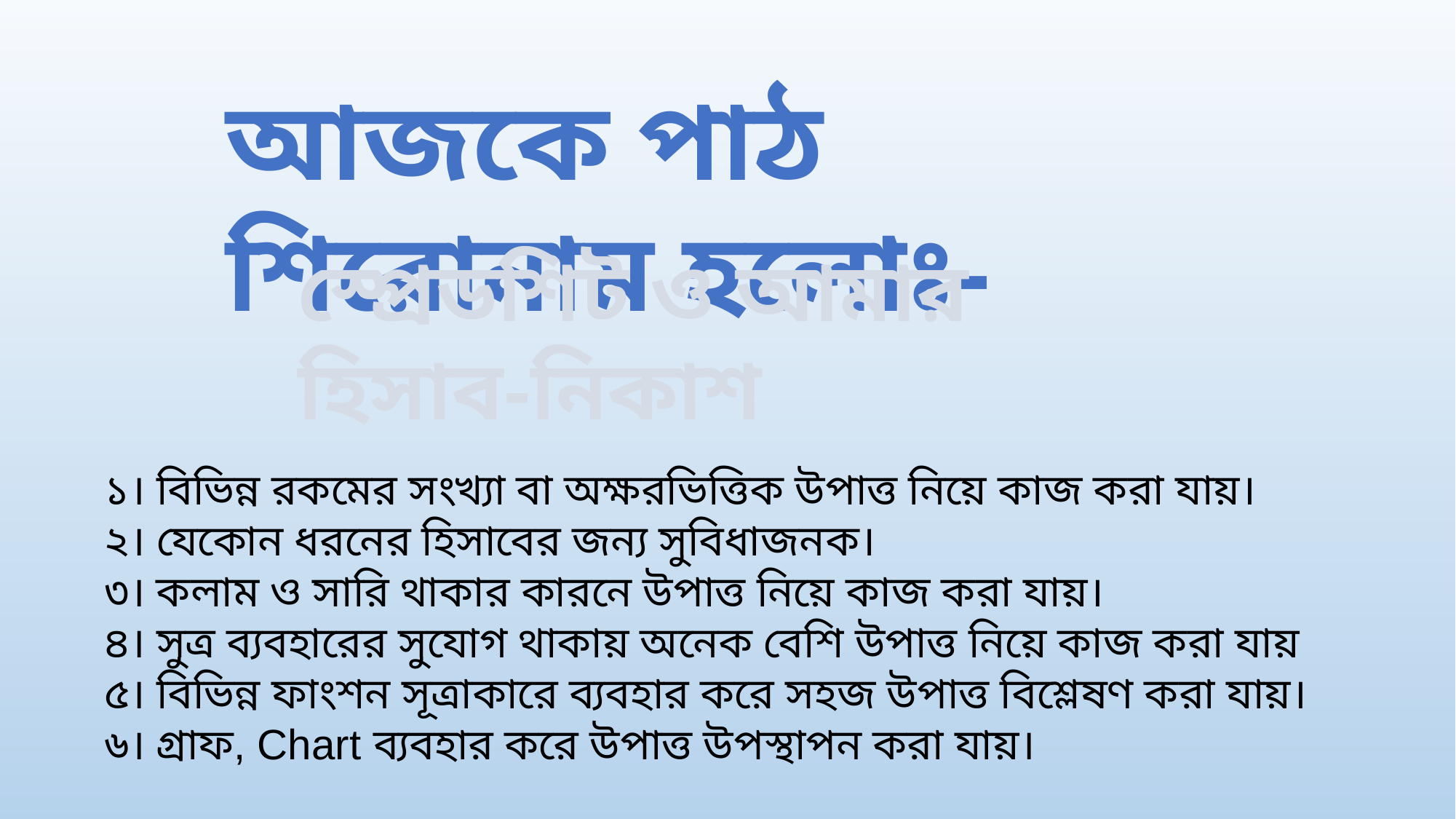

আজকে পাঠ শিরোনাম হলোঃ-
স্প্রেডশিট ও আমার হিসাব-নিকাশ
১। বিভিন্ন রকমের সংখ্যা বা অক্ষরভিত্তিক উপাত্ত নিয়ে কাজ করা যায়।
২। যেকোন ধরনের হিসাবের জন্য সুবিধাজনক।
৩। কলাম ও সারি থাকার কারনে উপাত্ত নিয়ে কাজ করা যায়।
৪। সুত্র ব্যবহারের সুযোগ থাকায় অনেক বেশি উপাত্ত নিয়ে কাজ করা যায়
৫। বিভিন্ন ফাংশন সূত্রাকারে ব্যবহার করে সহজ উপাত্ত বিশ্লেষণ করা যায়।
৬। গ্রাফ, Chart ব্যবহার করে উপাত্ত উপস্থাপন করা যায়।